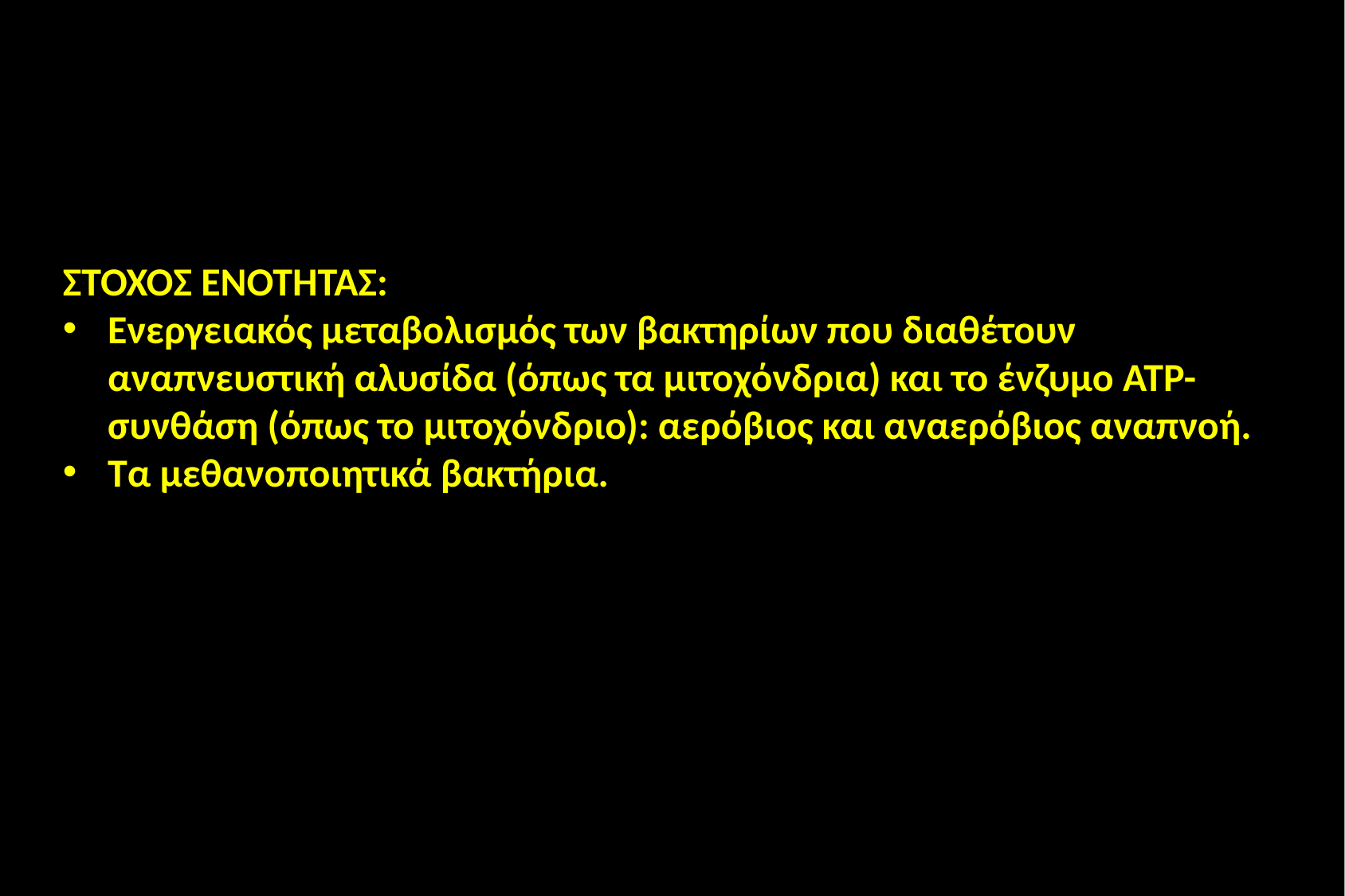

ΣΤΟΧΟΣ ΕΝΟΤΗΤΑΣ:
Ενεργειακός μεταβολισμός των βακτηρίων που διαθέτουν αναπνευστική αλυσίδα (όπως τα μιτοχόνδρια) και το ένζυμο ΑΤΡ-συνθάση (όπως το μιτοχόνδριο): αερόβιος και αναερόβιος αναπνοή.
Τα μεθανοποιητικά βακτήρια.